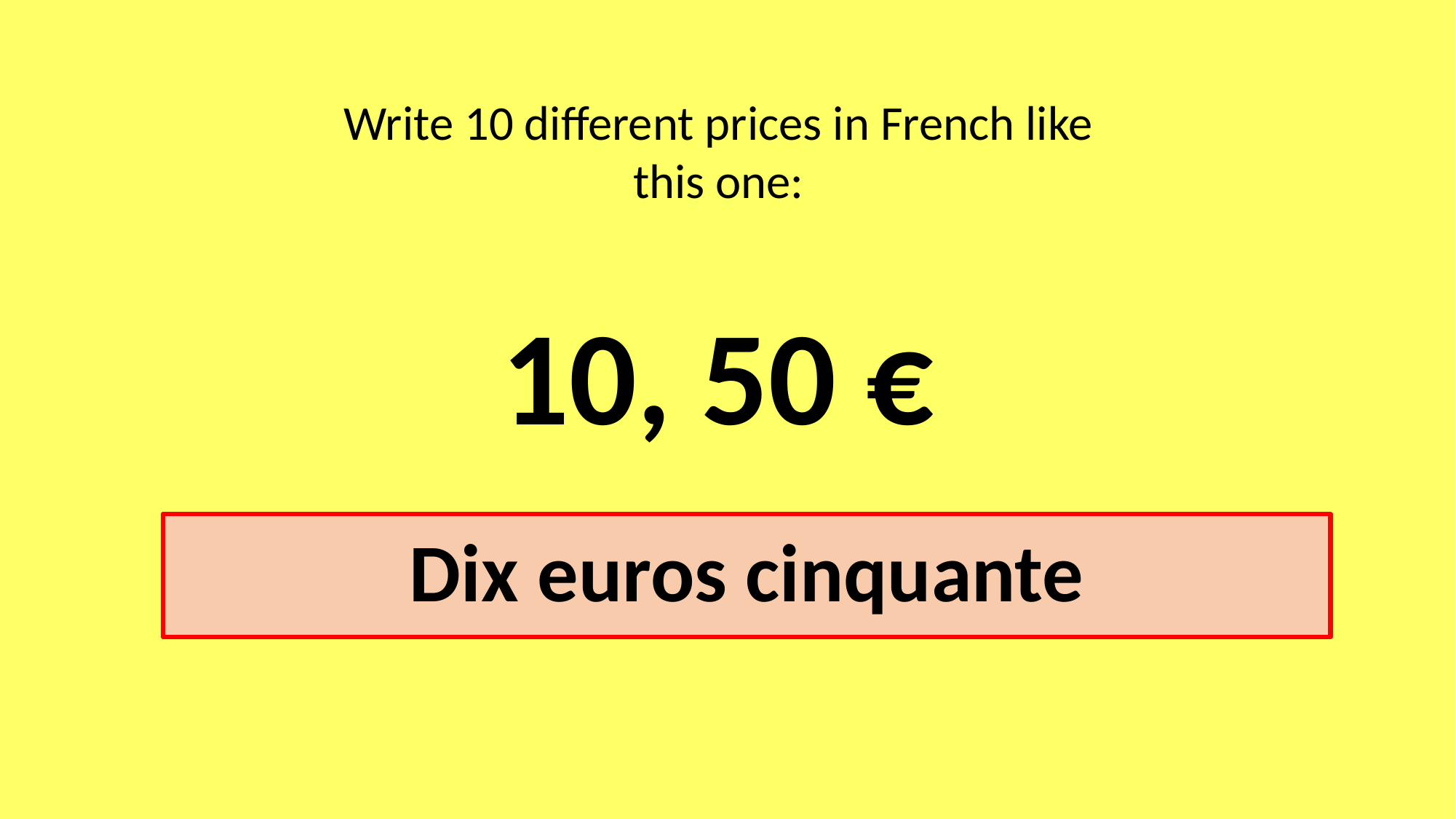

Write 10 different prices in French like this one:
10, 50 €
Dix euros cinquante